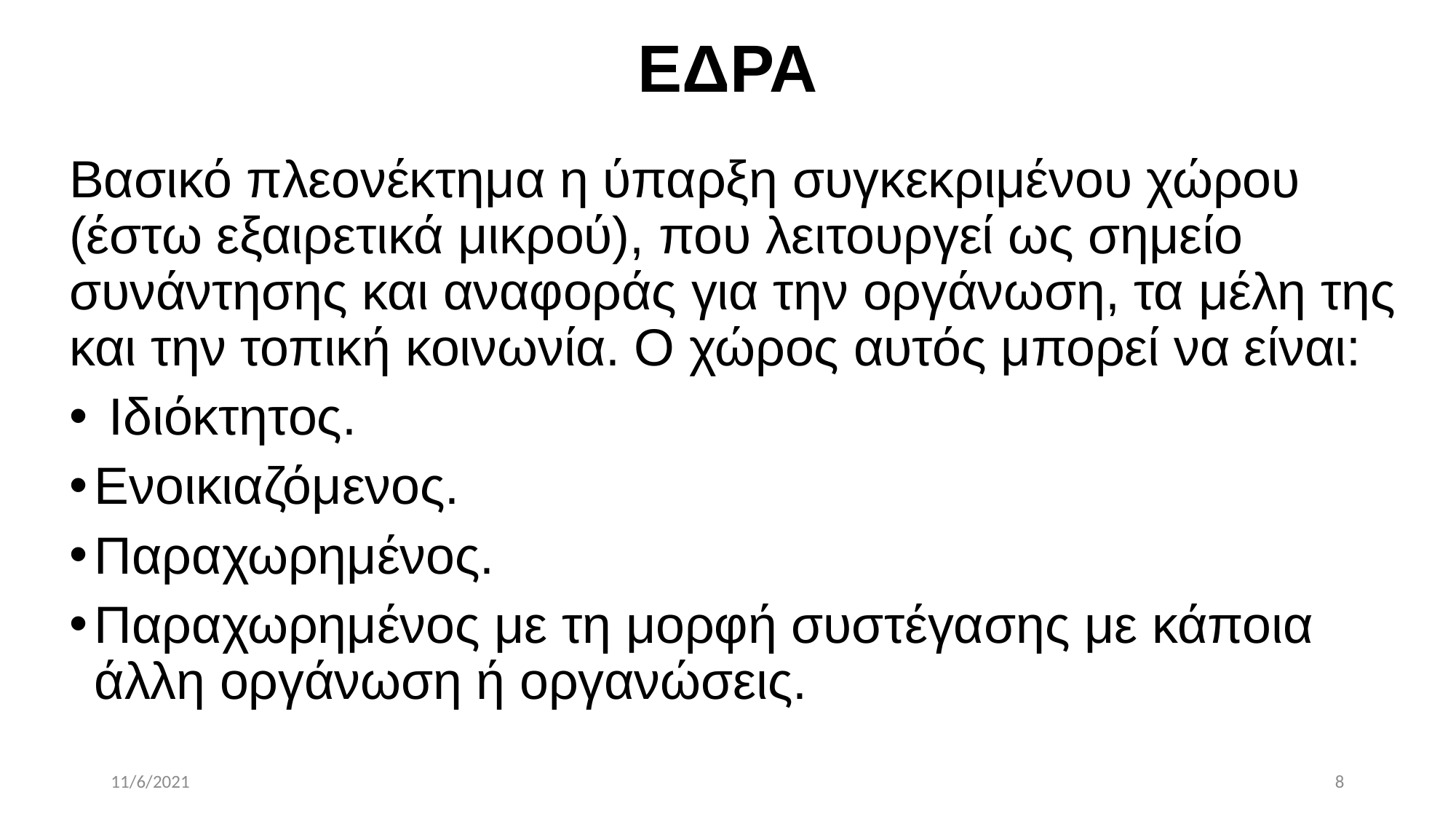

# ΕΔΡΑ
Βασικό πλεονέκτημα η ύπαρξη συγκεκριμένου χώρου (έστω εξαιρετικά μικρού), που λειτουργεί ως σημείο συνάντησης και αναφοράς για την οργάνωση, τα μέλη της και την τοπική κοινωνία. Ο χώρος αυτός μπορεί να είναι:
 Ιδιόκτητος.
Ενοικιαζόμενος.
Παραχωρημένος.
Παραχωρημένος με τη μορφή συστέγασης με κάποια άλλη οργάνωση ή οργανώσεις.
11/6/2021
8